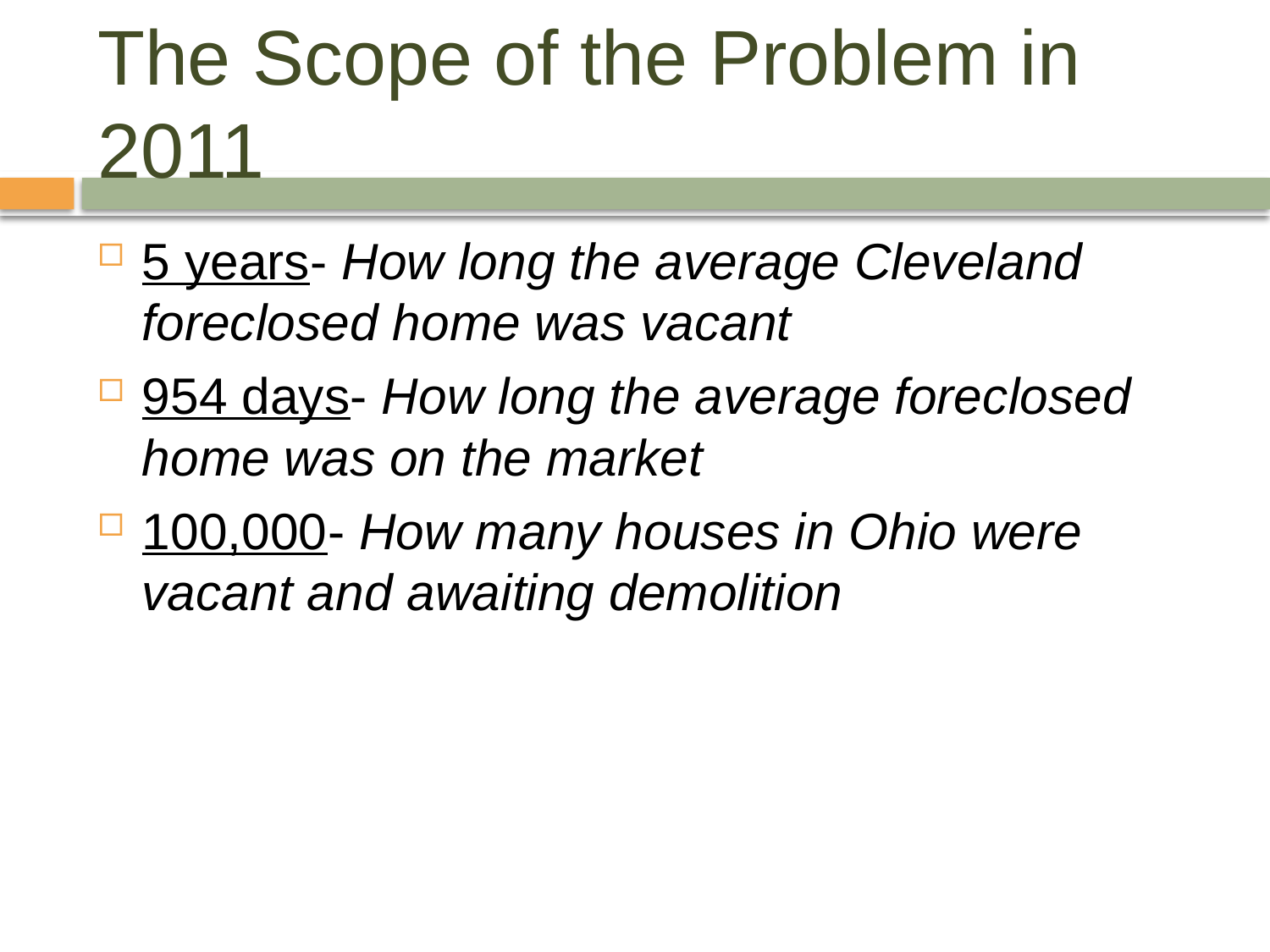

# The Scope of the Problem in 2011
5 years- How long the average Cleveland foreclosed home was vacant
954 days- How long the average foreclosed home was on the market
100,000- How many houses in Ohio were vacant and awaiting demolition